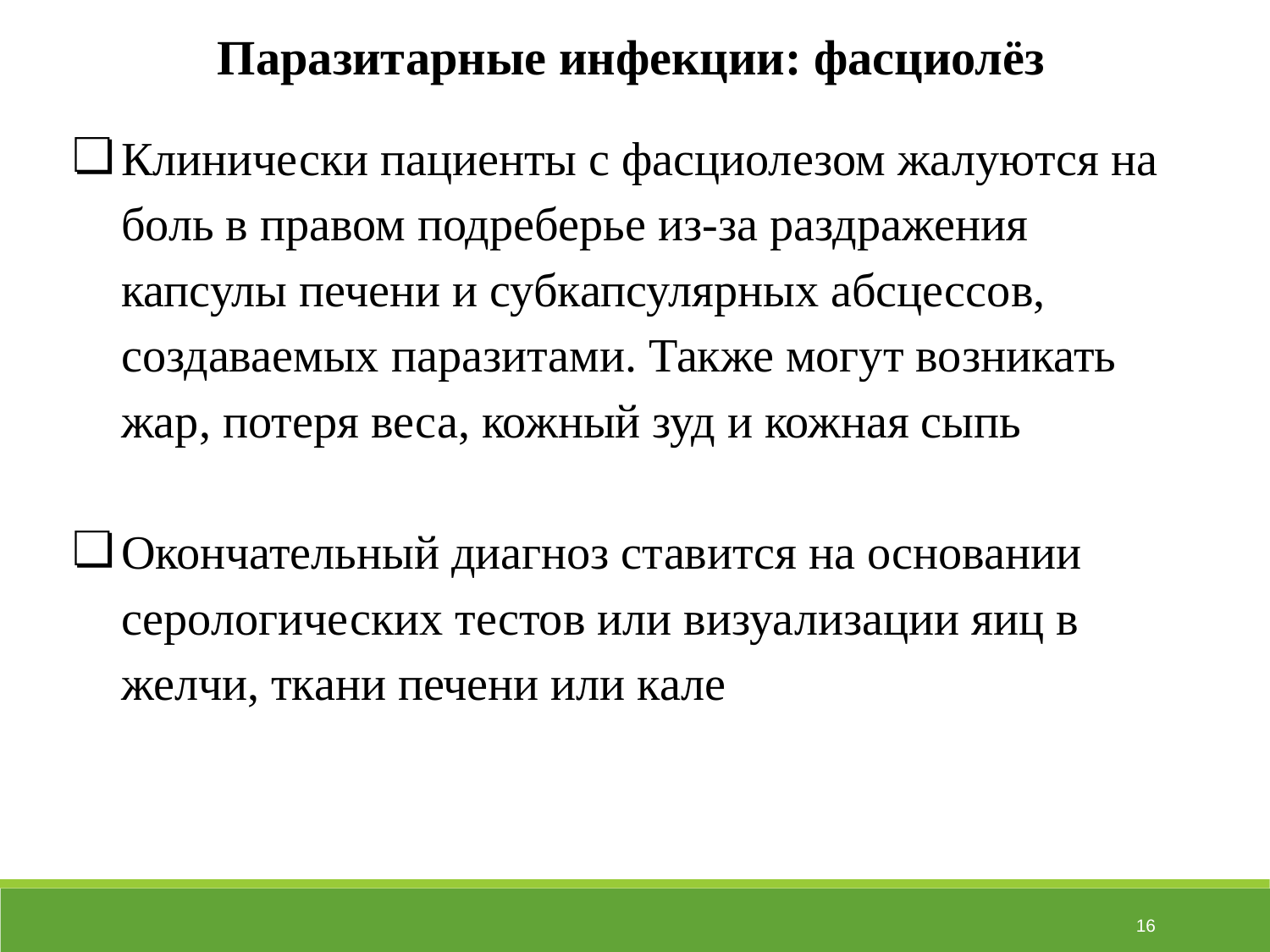

# Паразитарные инфекции: фасциолёз
Клинически пациенты с фасциолезом жалуются на боль в правом подреберье из-за раздражения капсулы печени и субкапсулярных абсцессов, создаваемых паразитами. Также могут возникать жар, потеря веса, кожный зуд и кожная сыпь

Окончательный диагноз ставится на основании серологических тестов или визуализации яиц в желчи, ткани печени или кале

16